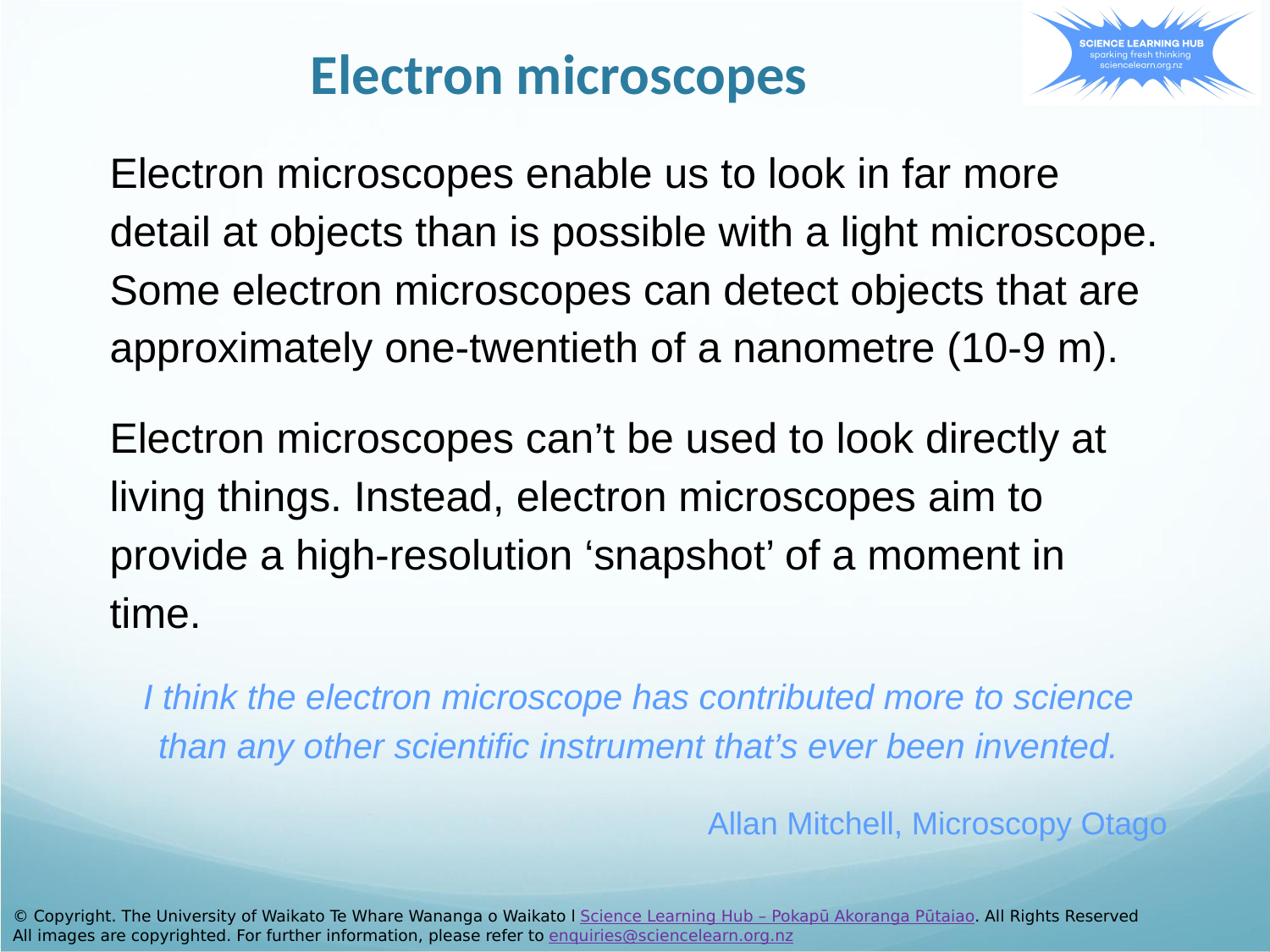

Electron microscopes
Electron microscopes enable us to look in far more detail at objects than is possible with a light microscope. Some electron microscopes can detect objects that are approximately one-twentieth of a nanometre (10-9 m).
Electron microscopes can’t be used to look directly at living things. Instead, electron microscopes aim to provide a high-resolution ‘snapshot’ of a moment in time.
I think the electron microscope has contributed more to science than any other scientific instrument that’s ever been invented.
Allan Mitchell, Microscopy Otago
© Copyright. The University of Waikato Te Whare Wananga o Waikato l Science Learning Hub – Pokapū Akoranga Pūtaiao. All Rights Reserved
All images are copyrighted. For further information, please refer to enquiries@sciencelearn.org.nz